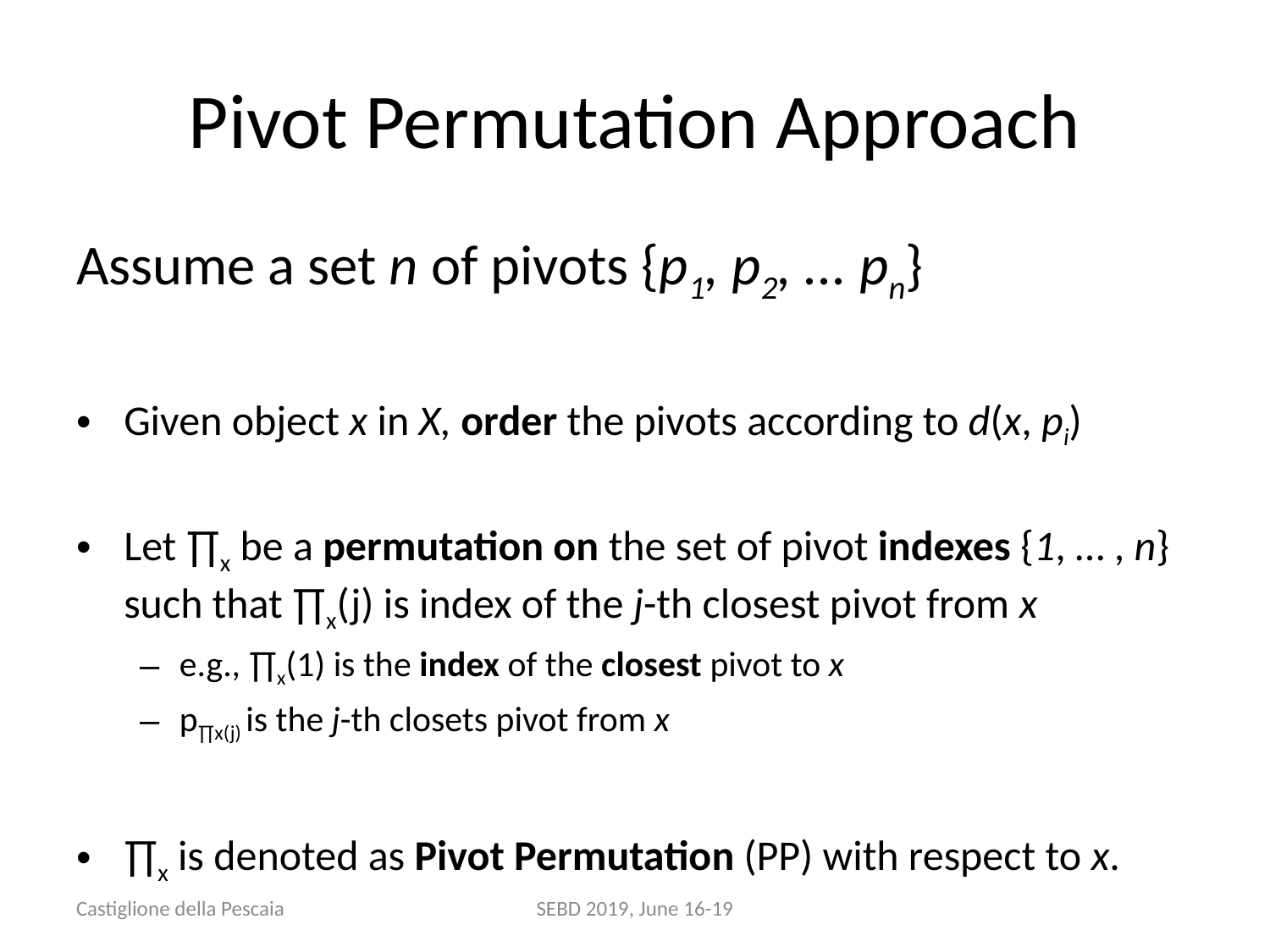

# Pivot Permutation Approach
Assume a set n of pivots {p1, p2, ... pn}

Given object x in X, order the pivots according to d(x, pi)

Let ∏x be a permutation on the set of pivot indexes {1, … , n} such that ∏x(j) is index of the j-th closest pivot from x
e.g., ∏x(1) is the index of the closest pivot to x
p∏x(j) is the j-th closets pivot from x

∏x is denoted as Pivot Permutation (PP) with respect to x.
Castiglione della Pescaia
SEBD 2019, June 16-19